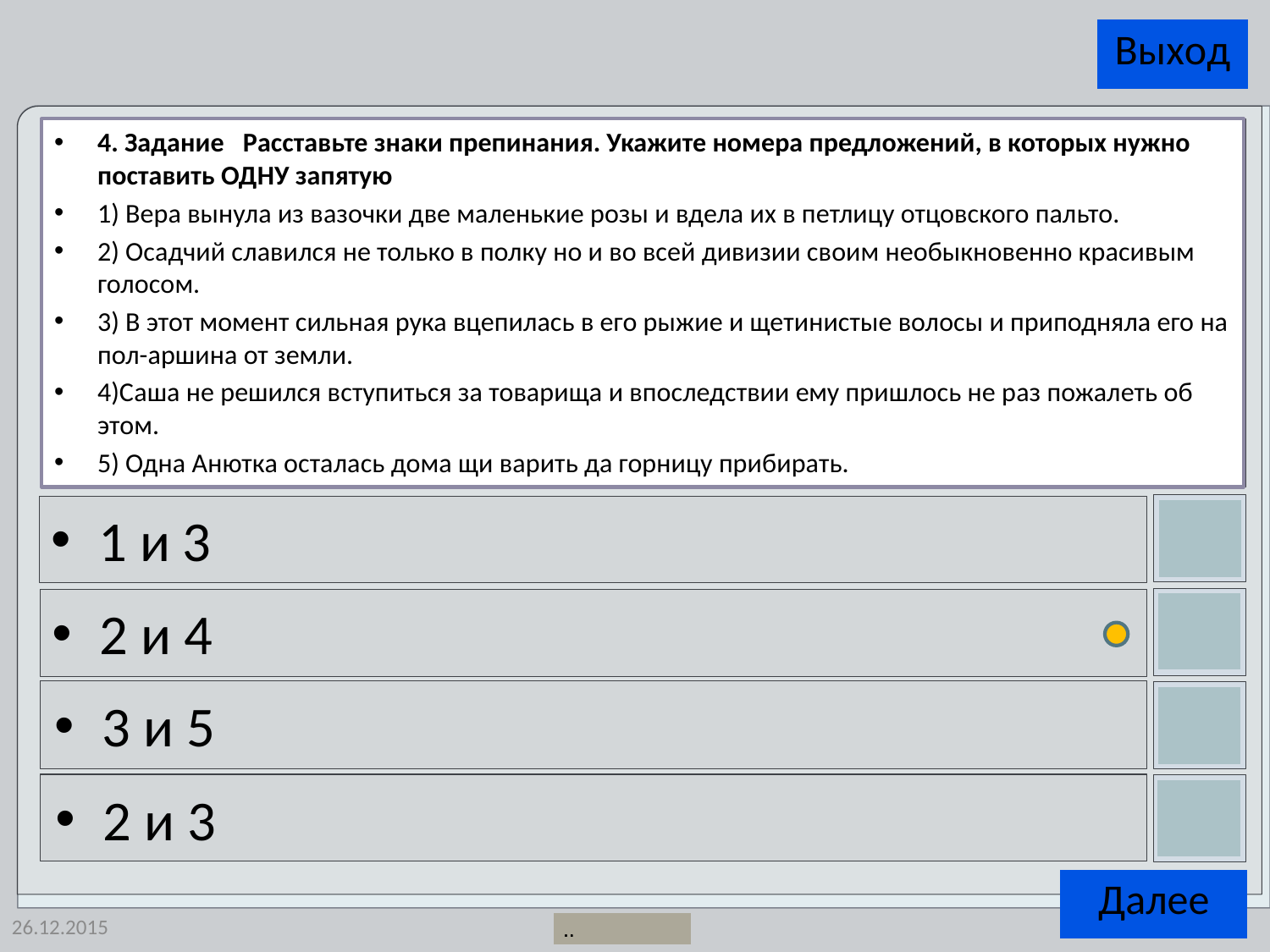

4. Задание   Расставьте знаки препинания. Укажите номера предложений, в которых нужно поставить ОДНУ запятую
1) Вера вынула из вазочки две маленькие розы и вдела их в петлицу отцовского пальто.
2) Осадчий славился не только в полку но и во всей дивизии своим необыкновенно красивым голосом.
3) В этот момент сильная рука вцепилась в его рыжие и щетинистые волосы и приподняла его на пол-аршина от земли.
4)Саша не решился вступиться за товарища и впоследствии ему пришлось не раз пожалеть об этом.
5) Одна Анютка осталась дома щи варить да горницу прибирать.

1 и 3
2 и 4
3 и 5
2 и 3
26.12.2015